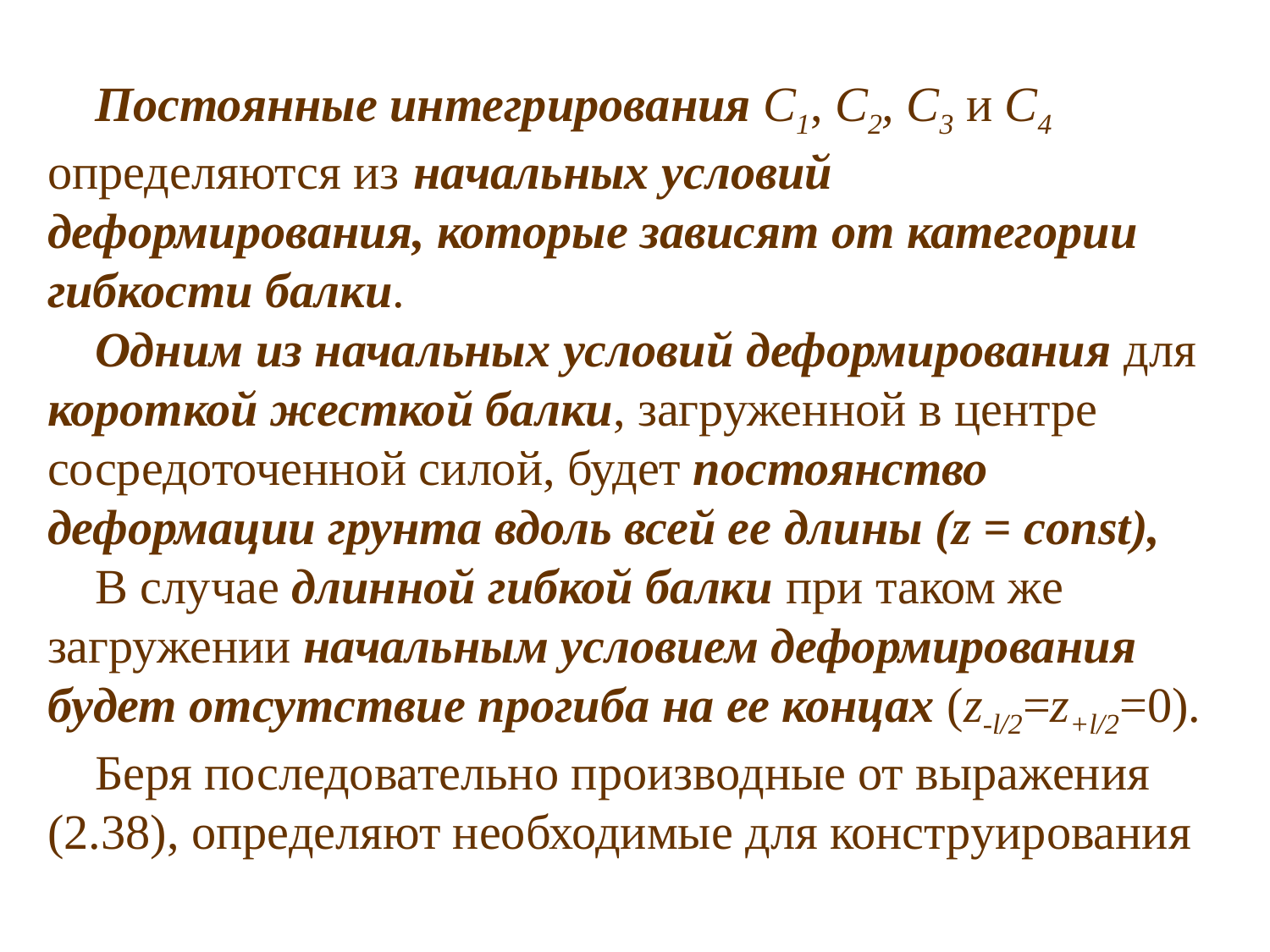

Постоянные интегрирования С1, С2, С3 и С4 определяются из начальных условий деформирования, которые зависят от категории гибкости балки.
  Одним из начальных условий деформирования для короткой жесткой балки, загруженной в центре сосредоточен­ной силой, будет постоянство деформации грунта вдоль всей ее длины (z = const),
  В случае длинной гибкой балки при таком же загружении начальным условием деформирования будет отсутствие прогиба на ее концах (z-l/2=z+l/2=0).
  Беря последовательно производные от выражения (2.38), опре­деляют необходимые для конструирования